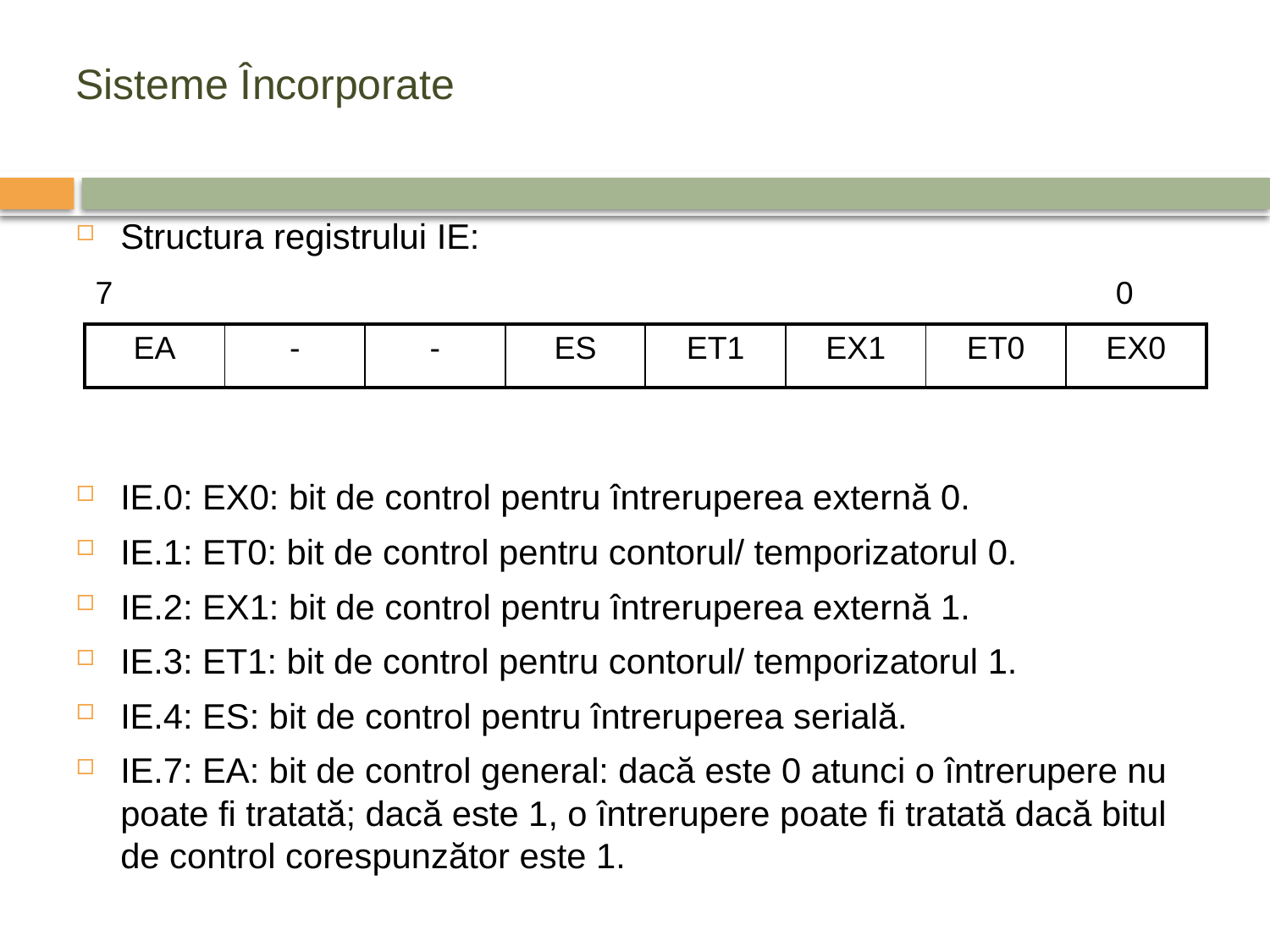

# Sisteme Încorporate
Structura registrului IE:
  7								            0

IE.0: EX0: bit de control pentru întreruperea externă 0.
IE.1: ET0: bit de control pentru contorul/ temporizatorul 0.
IE.2: EX1: bit de control pentru întreruperea externă 1.
IE.3: ET1: bit de control pentru contorul/ temporizatorul 1.
IE.4: ES: bit de control pentru întreruperea serială.
IE.7: EA: bit de control general: dacă este 0 atunci o întrerupere nu poate fi tratată; dacă este 1, o întrerupere poate fi tratată dacă bitul de control corespunzător este 1.
| EA | - | - | ES | ET1 | EX1 | ET0 | EX0 |
| --- | --- | --- | --- | --- | --- | --- | --- |